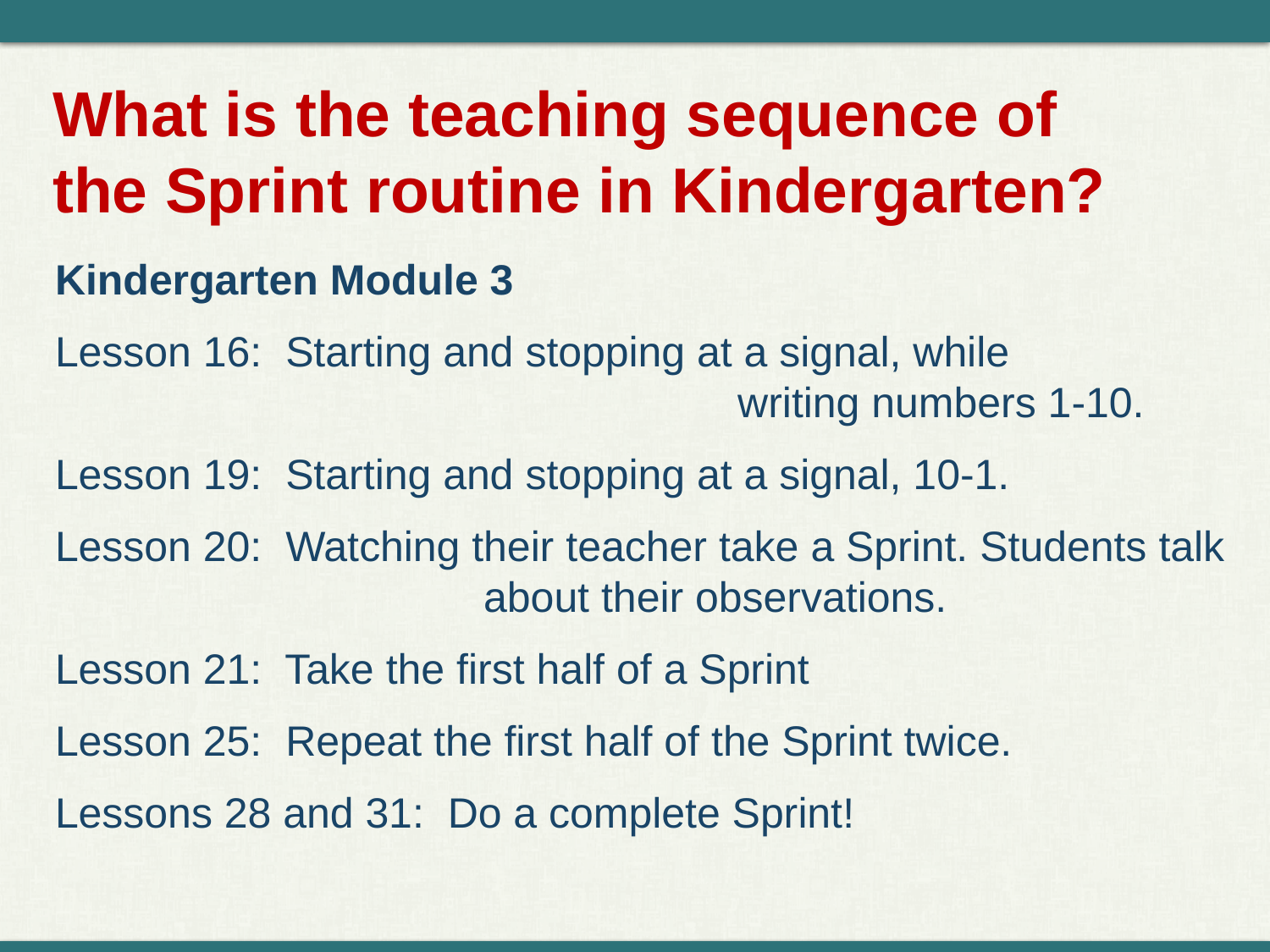

# What is the teaching sequence of the Sprint routine in Kindergarten?
Kindergarten Module 3
Lesson 16:  Starting and stopping at a signal, while 					   		writing numbers 1-10.
Lesson 19:  Starting and stopping at a signal, 10-1.
Lesson 20:  Watching their teacher take a Sprint. Students talk 				about their observations.
Lesson 21:  Take the first half of a Sprint
Lesson 25:  Repeat the first half of the Sprint twice.
Lessons 28 and 31:  Do a complete Sprint!